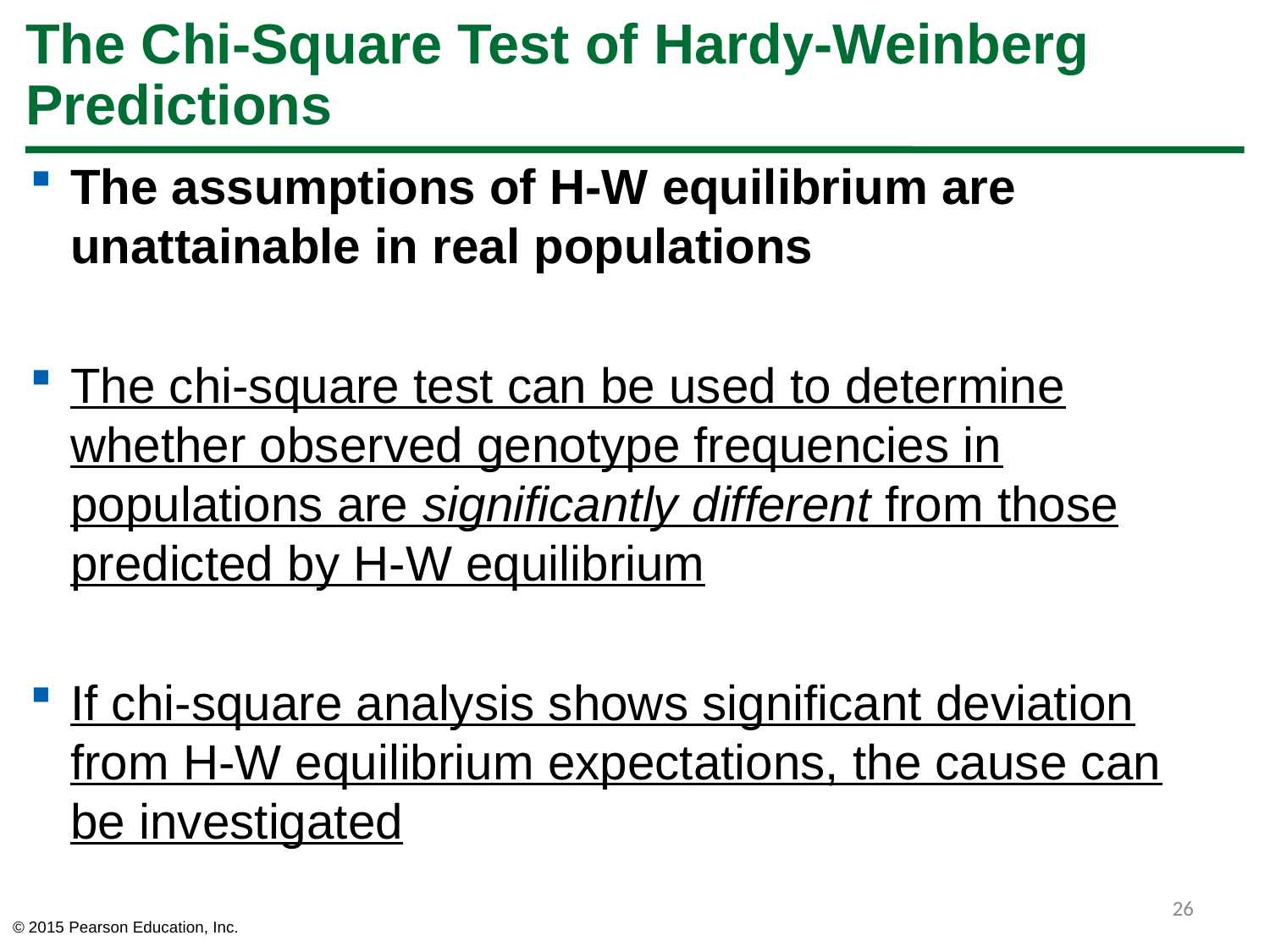

# The Chi-Square Test of Hardy-Weinberg Predictions
The assumptions of H-W equilibrium are unattainable in real populations

The chi-square test can be used to determine whether observed genotype frequencies in populations are significantly different from those predicted by H-W equilibrium

If chi-square analysis shows significant deviation from H-W equilibrium expectations, the cause can be investigated
26
© 2015 Pearson Education, Inc.